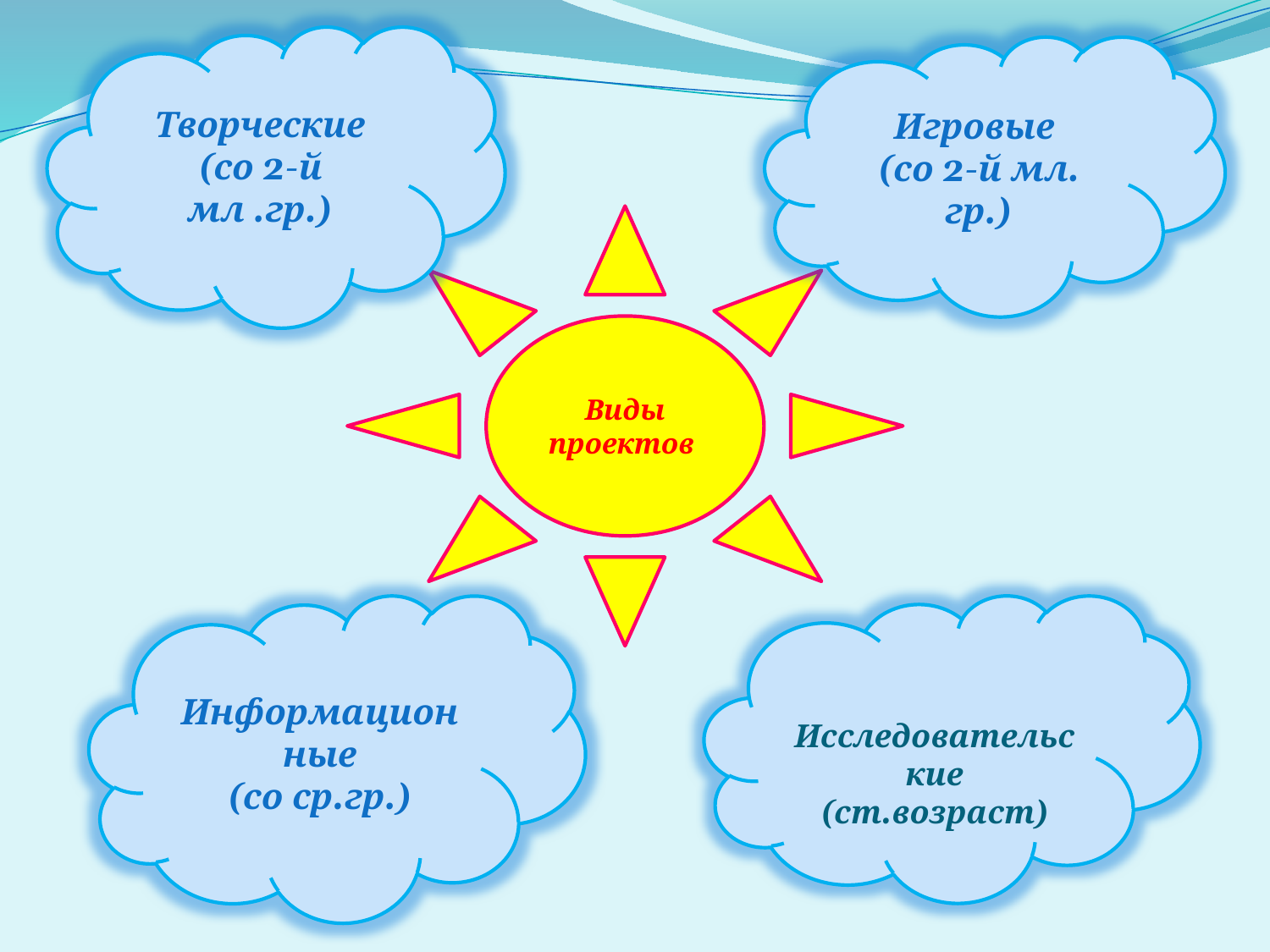

Творческие
(со 2-й мл .гр.)

Игровые
(со 2-й мл. гр.)

Виды проектов

Информационные
(со ср.гр.)

Исследовательские
(ст.возраст)